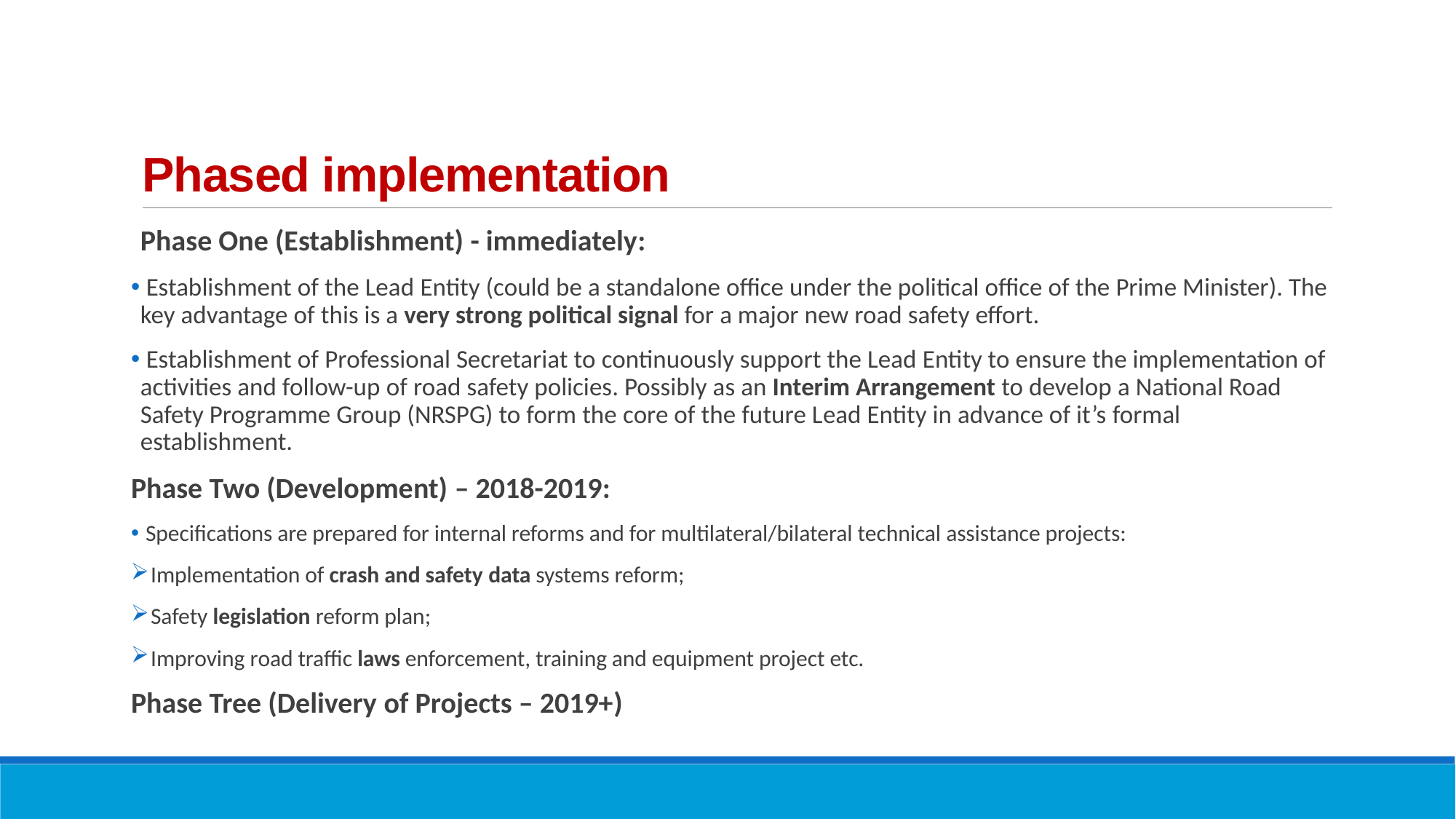

# Phased implementation
Phase One (Establishment) - immediately:
 Establishment of the Lead Entity (could be a standalone office under the political office of the Prime Minister). The key advantage of this is a very strong political signal for a major new road safety effort.
 Establishment of Professional Secretariat to continuously support the Lead Entity to ensure the implementation of activities and follow-up of road safety policies. Possibly as an Interim Arrangement to develop a National Road Safety Programme Group (NRSPG) to form the core of the future Lead Entity in advance of it’s formal establishment.
Phase Two (Development) – 2018-2019:
 Specifications are prepared for internal reforms and for multilateral/bilateral technical assistance projects:
 Implementation of crash and safety data systems reform;
 Safety legislation reform plan;
 Improving road traffic laws enforcement, training and equipment project etc.
Phase Tree (Delivery of Projects – 2019+)